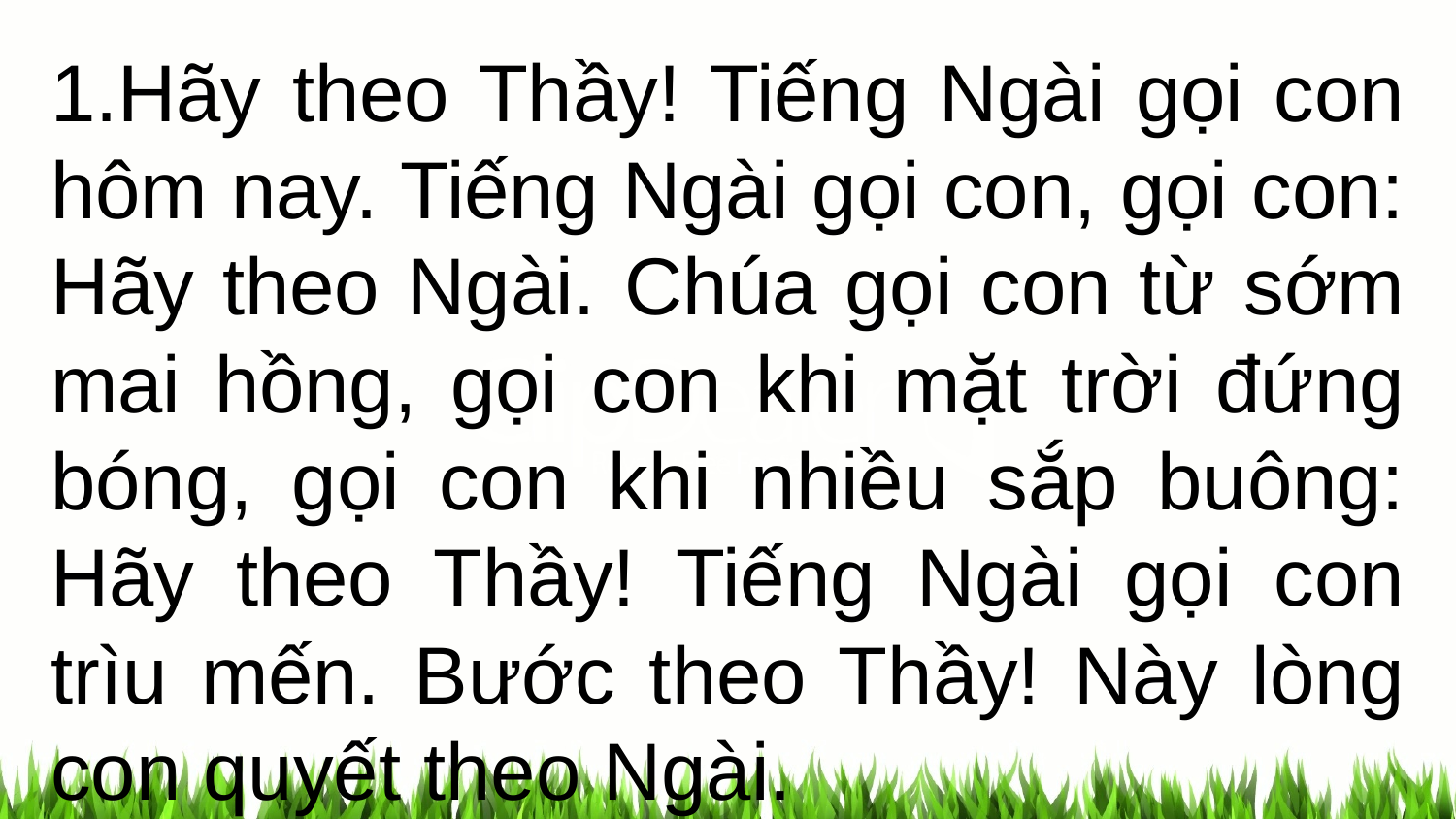

1.Hãy theo Thầy! Tiếng Ngài gọi con hôm nay. Tiếng Ngài gọi con, gọi con: Hãy theo Ngài. Chúa gọi con từ sớm mai hồng, gọi con khi mặt trời đứng bóng, gọi con khi nhiều sắp buông: Hãy theo Thầy! Tiếng Ngài gọi con trìu mến. Bước theo Thầy! Này lòng con quyết theo Ngài.